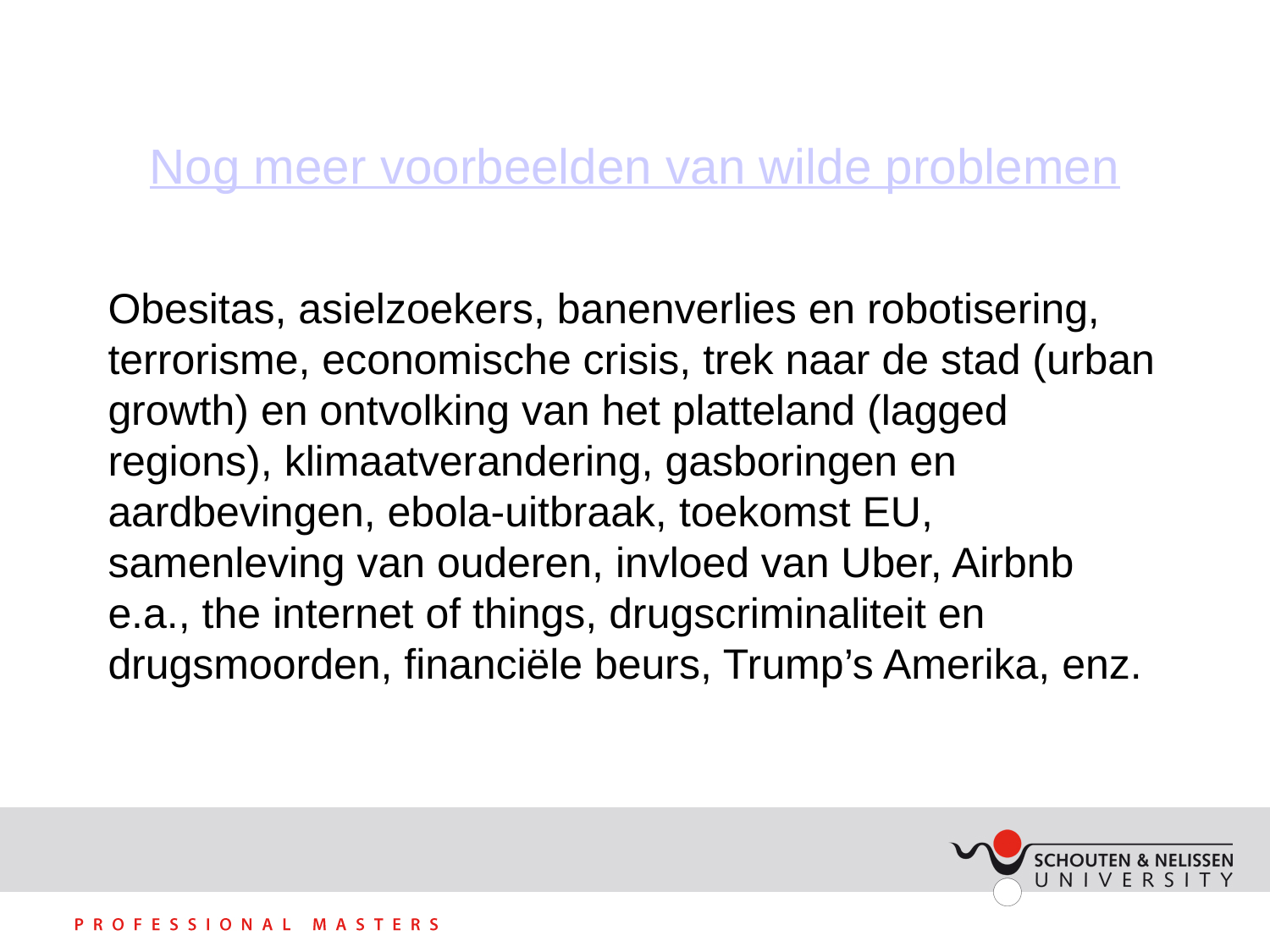

# Nog meer voorbeelden van wilde problemen
Obesitas, asielzoekers, banenverlies en robotisering, terrorisme, economische crisis, trek naar de stad (urban growth) en ontvolking van het platteland (lagged regions), klimaatverandering, gasboringen en aardbevingen, ebola-uitbraak, toekomst EU, samenleving van ouderen, invloed van Uber, Airbnb e.a., the internet of things, drugscriminaliteit en drugsmoorden, financiële beurs, Trump’s Amerika, enz.